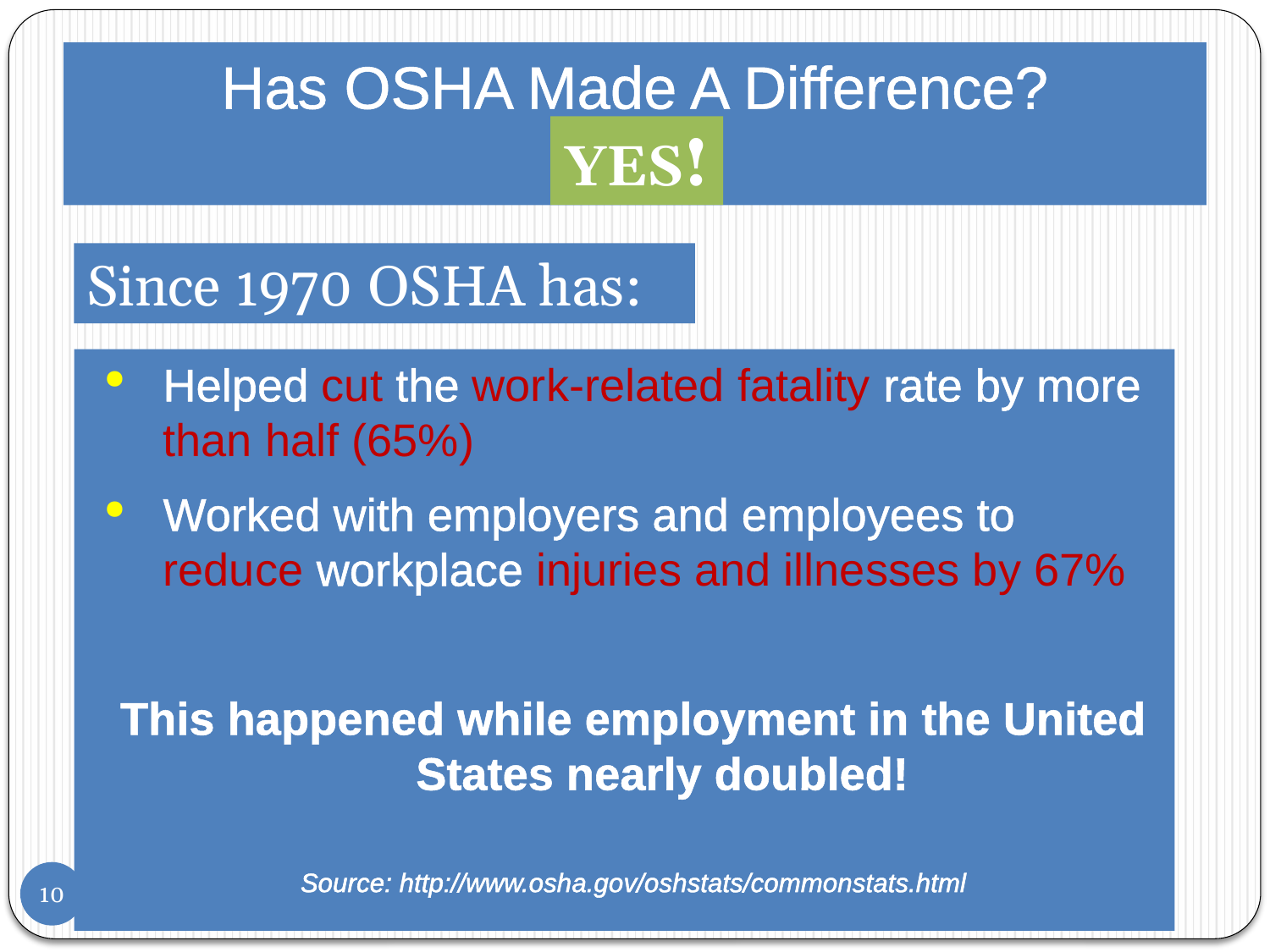

# Has OSHA Made A Difference?
YES!
Since 1970 OSHA has:
Helped cut the work-related fatality rate by more than half (65%)
Worked with employers and employees to reduce workplace injuries and illnesses by 67%

This happened while employment in the United States nearly doubled!

Source: http://www.osha.gov/oshstats/commonstats.html

10